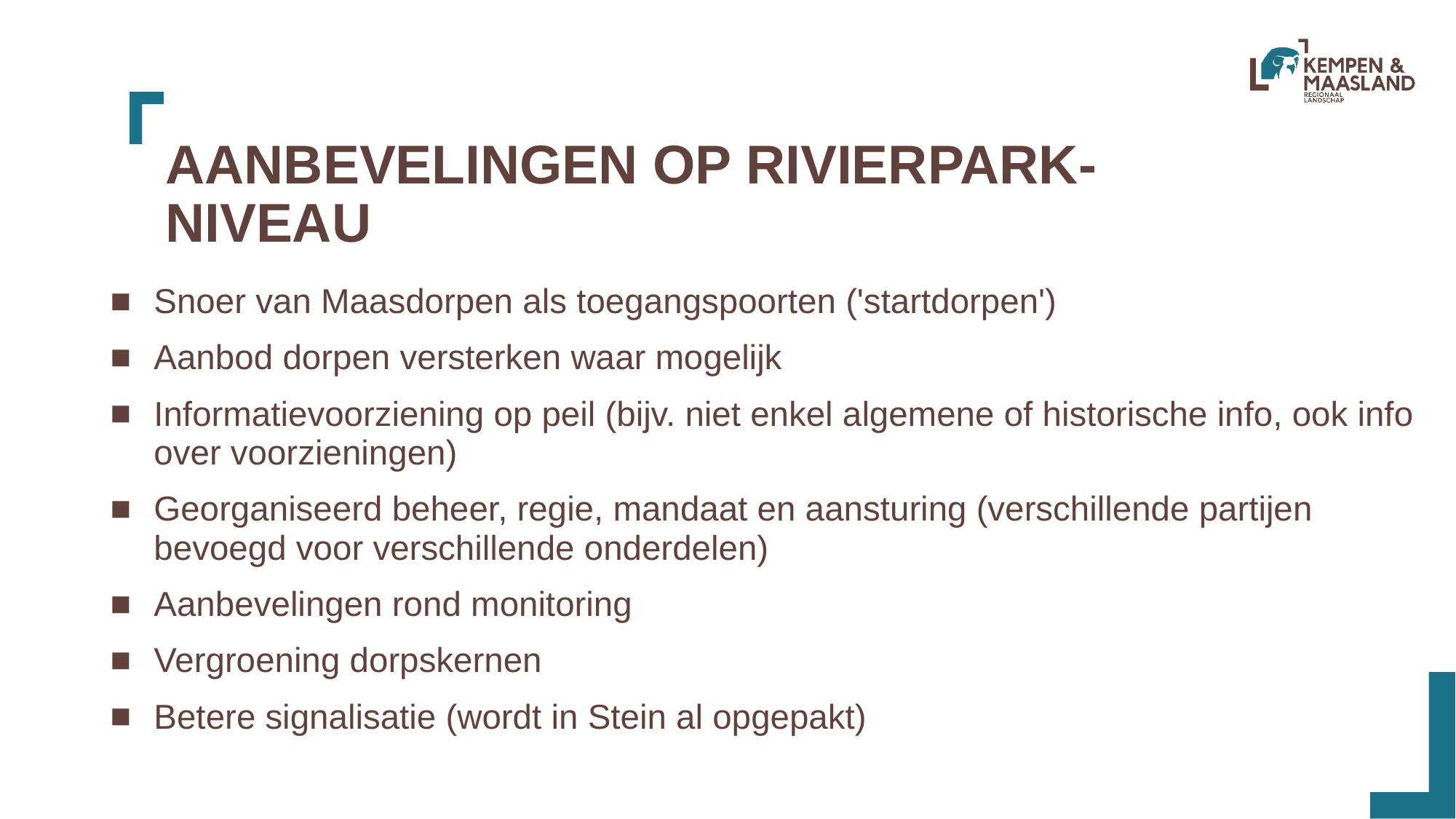

# Aanbevelingen op Rivierpark-Niveau
Snoer van Maasdorpen als toegangspoorten ('startdorpen')
Aanbod dorpen versterken waar mogelijk
Informatievoorziening op peil (bijv. niet enkel algemene of historische info, ook info over voorzieningen)
Georganiseerd beheer, regie, mandaat en aansturing (verschillende partijen bevoegd voor verschillende onderdelen)
Aanbevelingen rond monitoring
Vergroening dorpskernen
Betere signalisatie (wordt in Stein al opgepakt)